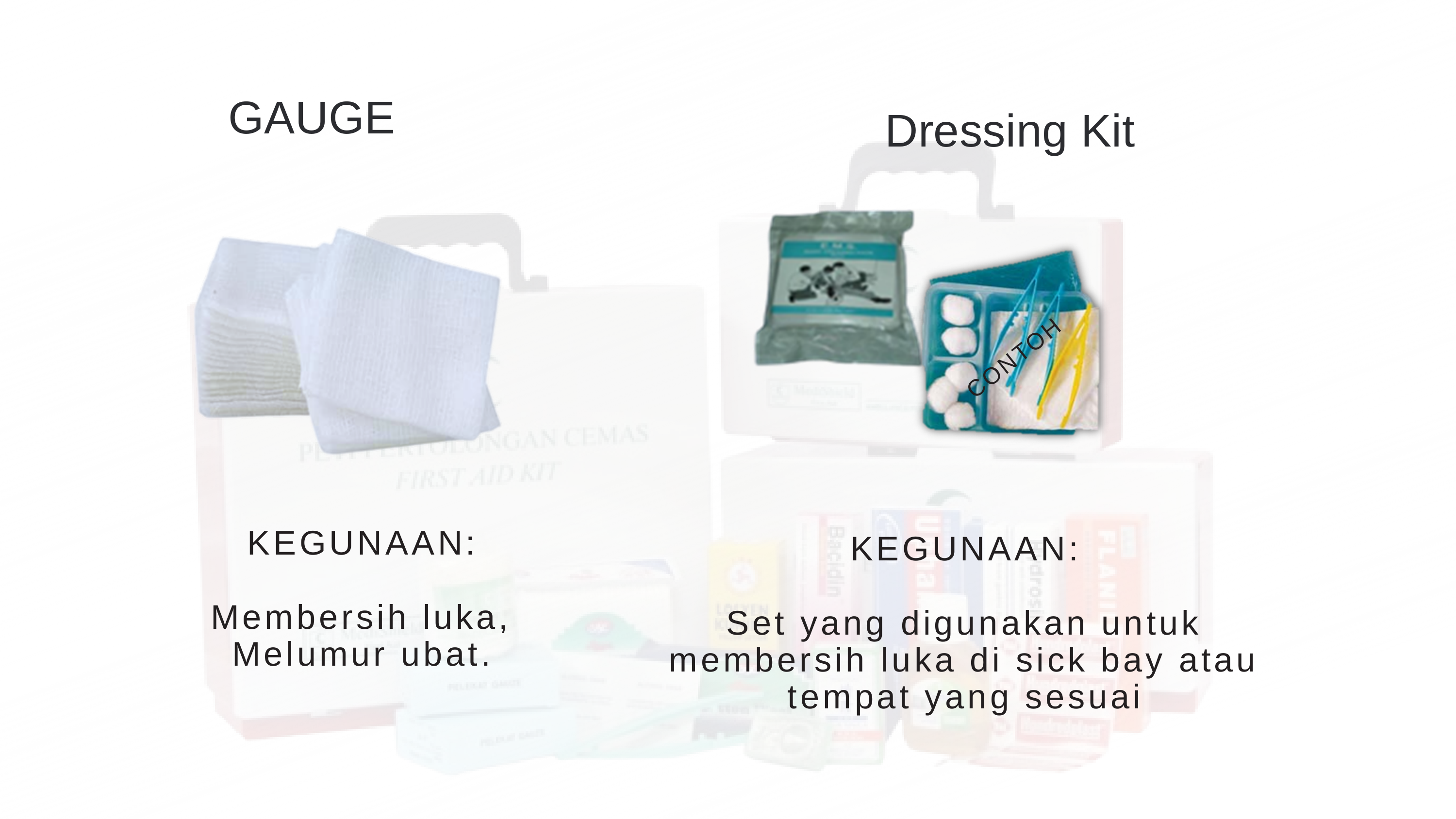

GAUGE
Dressing Kit

CONTOH
KEGUNAAN:

Membersih luka, Melumur ubat.
KEGUNAAN:

Set yang digunakan untuk membersih luka di sick bay atau tempat yang sesuai